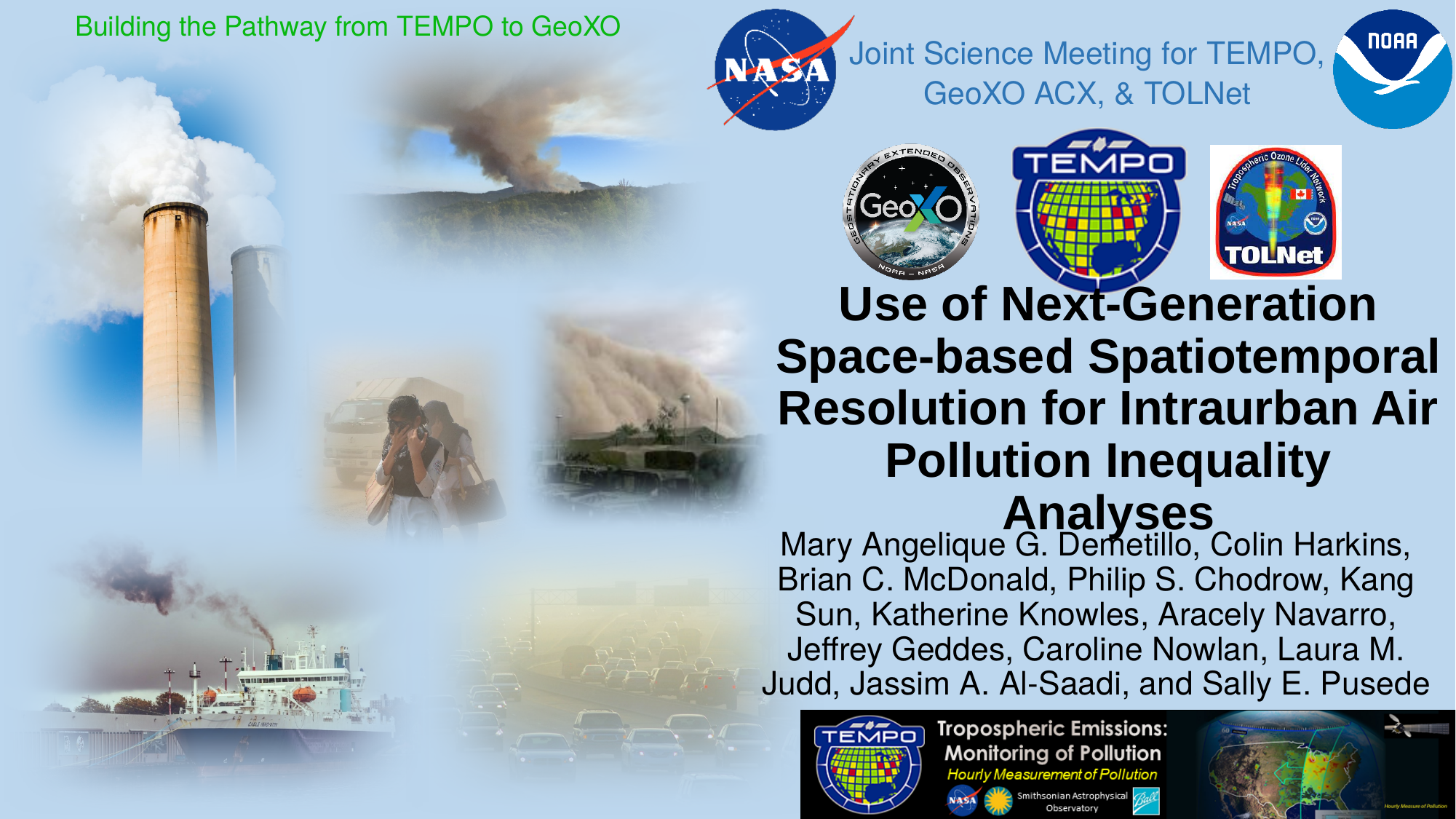

Use of Next-Generation Space-based Spatiotemporal Resolution for Intraurban Air Pollution Inequality Analyses
Mary Angelique G. Demetillo, Colin Harkins, Brian C. McDonald, Philip S. Chodrow, Kang Sun, Katherine Knowles, Aracely Navarro, Jeffrey Geddes, Caroline Nowlan, Laura M. Judd, Jassim A. Al-Saadi, and Sally E. Pusede